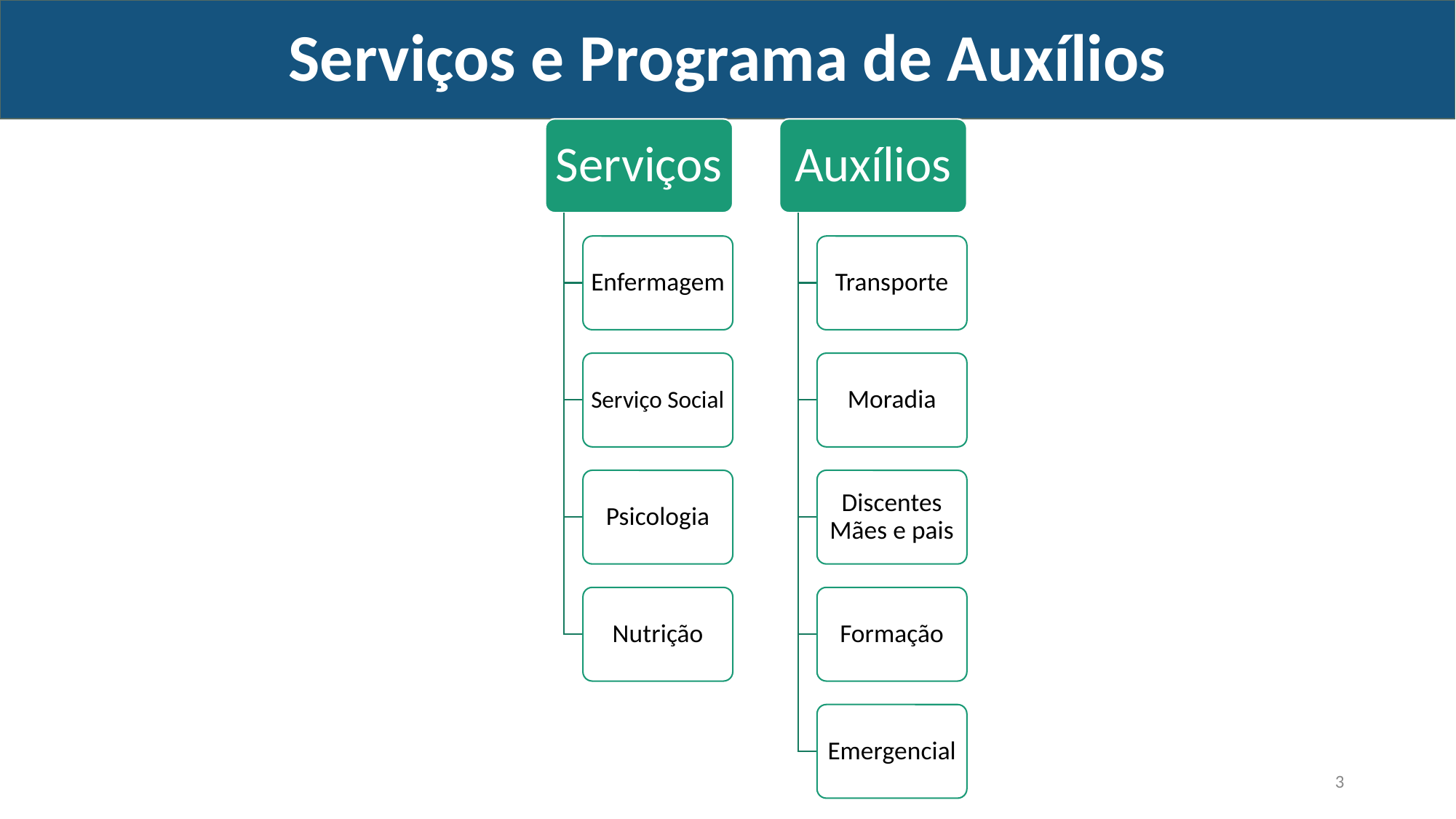

Serviços e Programa de Auxílios

Serviços
Auxílios

Enfermagem
Transporte

Serviço Social
Moradia

Psicologia
Discentes Mães e pais

Nutrição
Formação

Emergencial

ráa e do conteúdo das
3